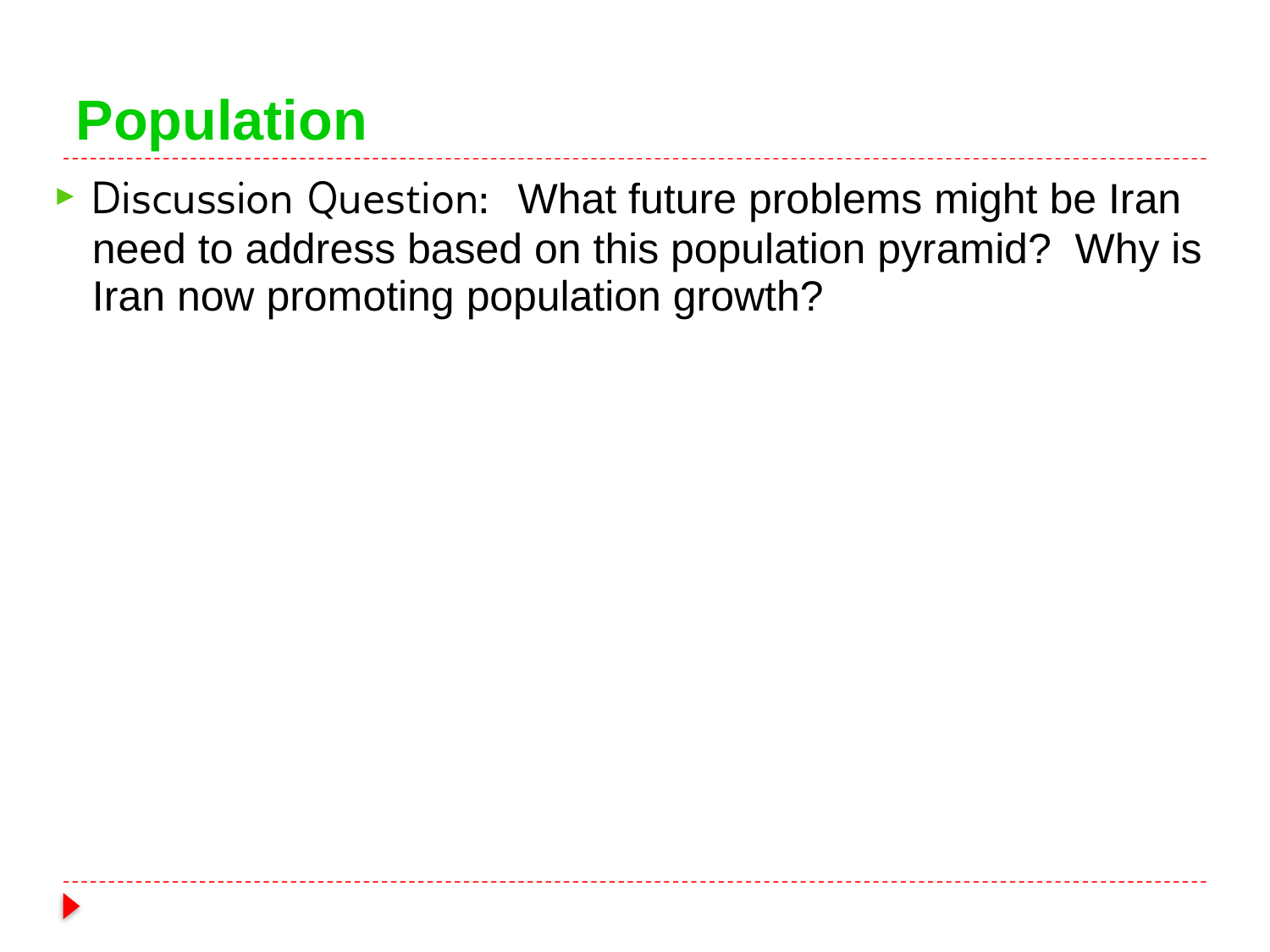

# Population
Discussion Question:  What future problems might be Iran need to address based on this population pyramid?  Why is Iran now promoting population growth?